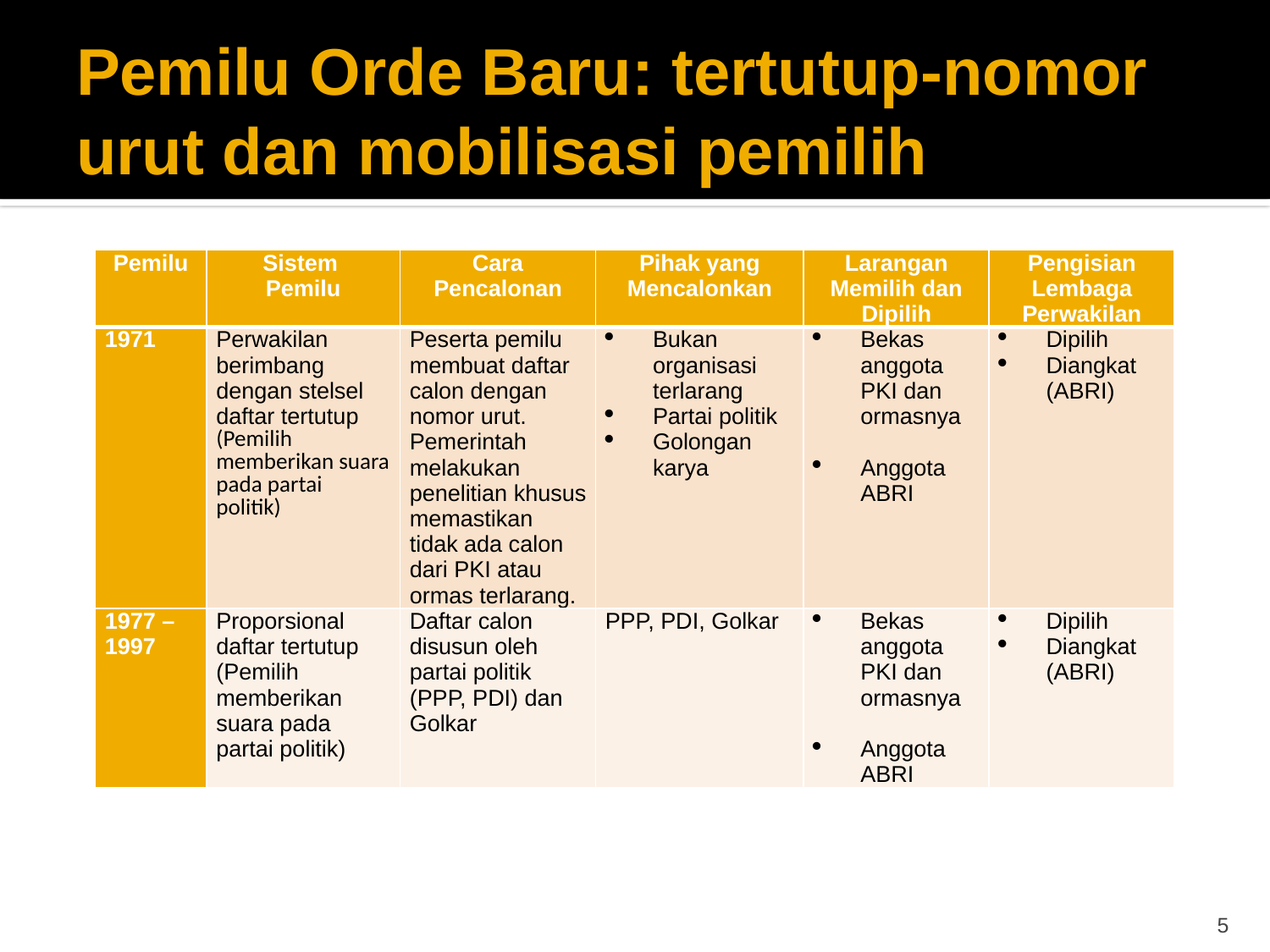

# Pemilu Orde Baru: tertutup-nomor urut dan mobilisasi pemilih
| Pemilu | Sistem Pemilu | Cara Pencalonan | Pihak yang Mencalonkan | Larangan Memilih dan Dipilih | Pengisian Lembaga Perwakilan |
| --- | --- | --- | --- | --- | --- |
| 1971 | Perwakilan berimbang dengan stelsel daftar tertutup (Pemilih memberikan suara pada partai politik) | Peserta pemilu membuat daftar calon dengan nomor urut. Pemerintah melakukan penelitian khusus memastikan tidak ada calon dari PKI atau ormas terlarang. | Bukan organisasi terlarang Partai politik Golongan karya | Bekas anggota PKI dan ormasnya   Anggota ABRI | Dipilih Diangkat (ABRI) |
| 1977 – 1997 | Proporsional daftar tertutup (Pemilih memberikan suara pada partai politik) | Daftar calon disusun oleh partai politik (PPP, PDI) dan Golkar | PPP, PDI, Golkar | Bekas anggota PKI dan ormasnya   Anggota ABRI | Dipilih Diangkat (ABRI) |
5